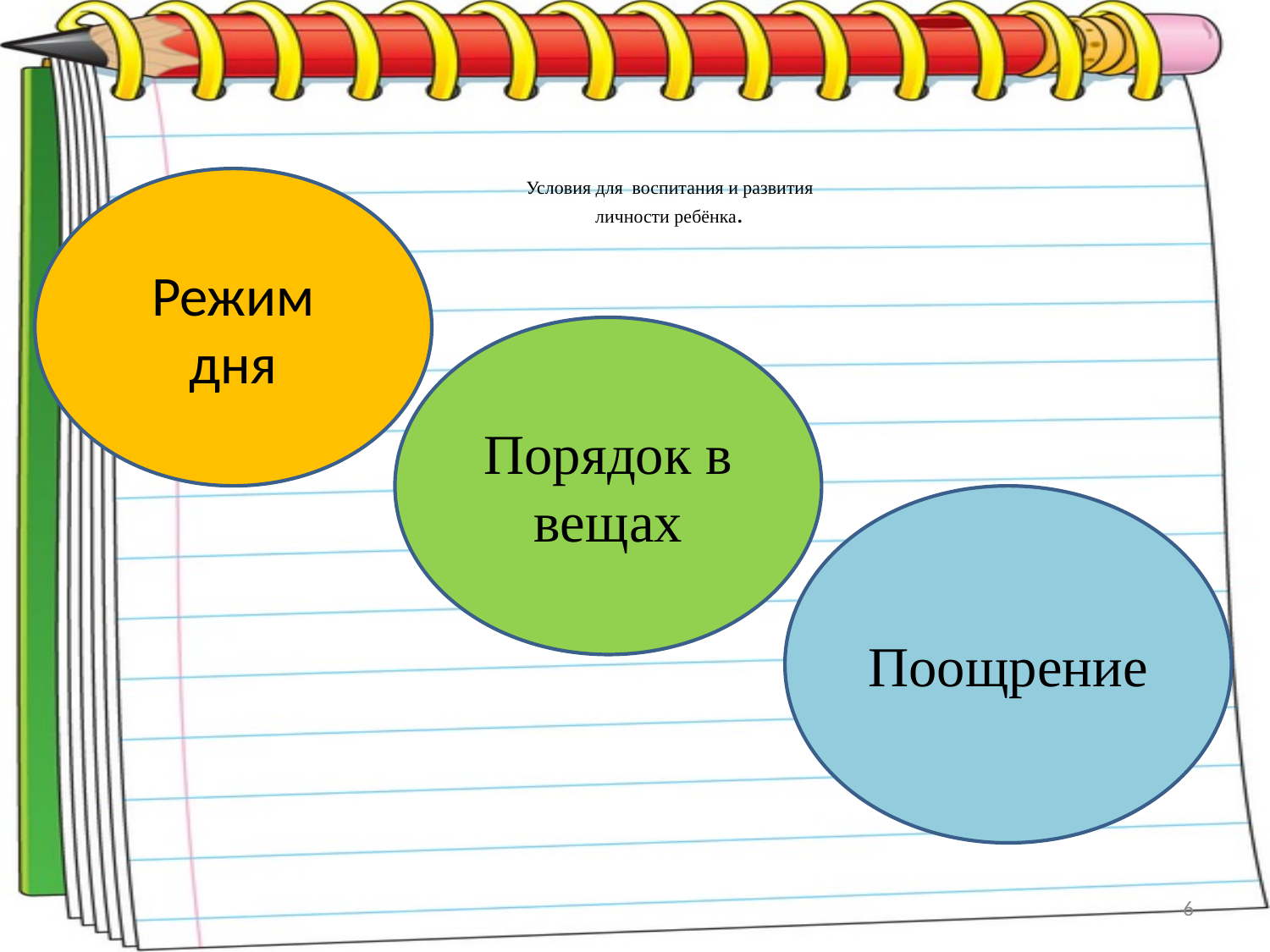

Режим дня
# Условия для  воспитания и развития личности ребёнка.

Порядок в вещах
Поощрение
6